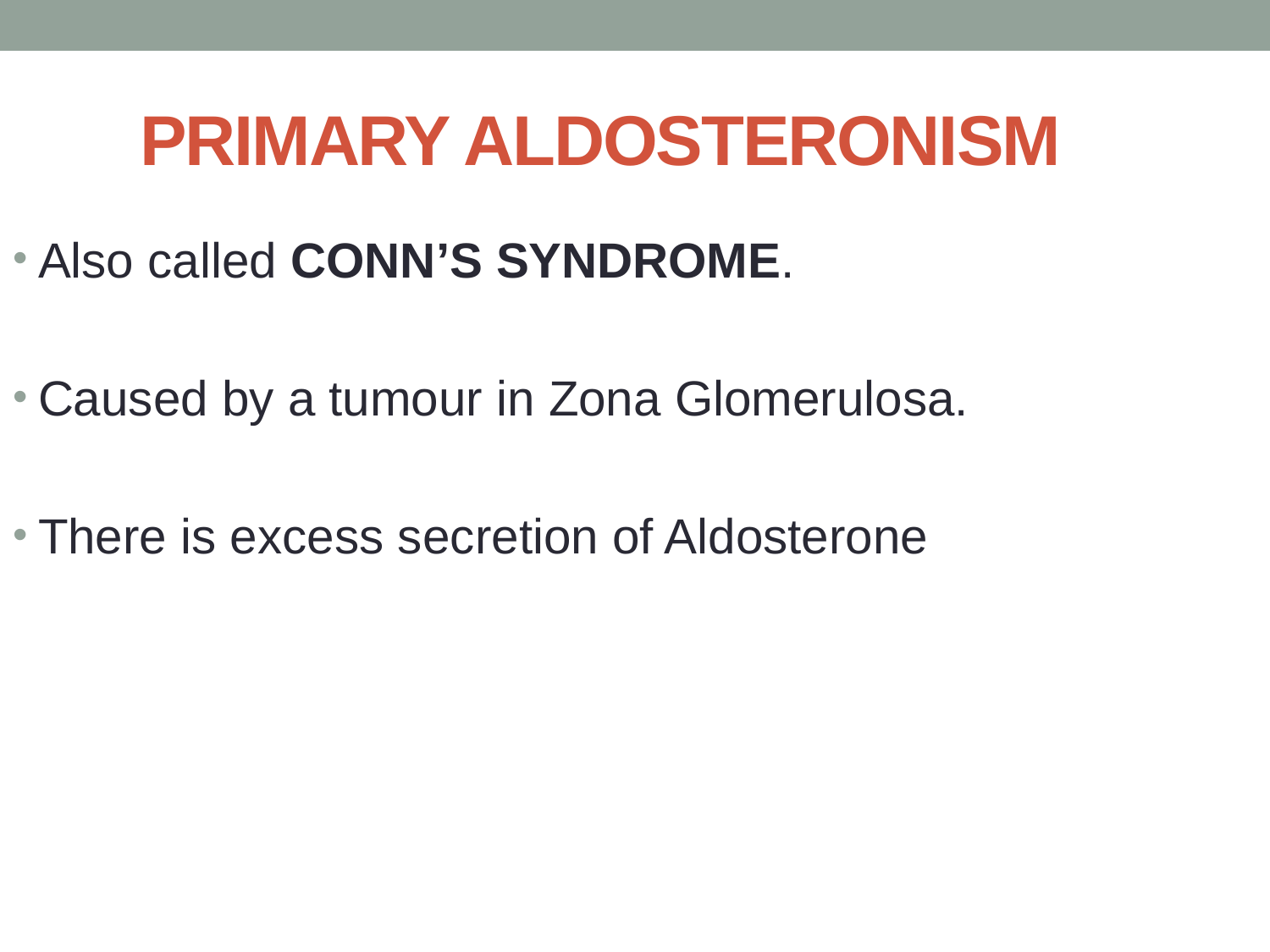

# PRIMARY ALDOSTERONISM
Also called CONN’S SYNDROME.

Caused by a tumour in Zona Glomerulosa.

There is excess secretion of Aldosterone